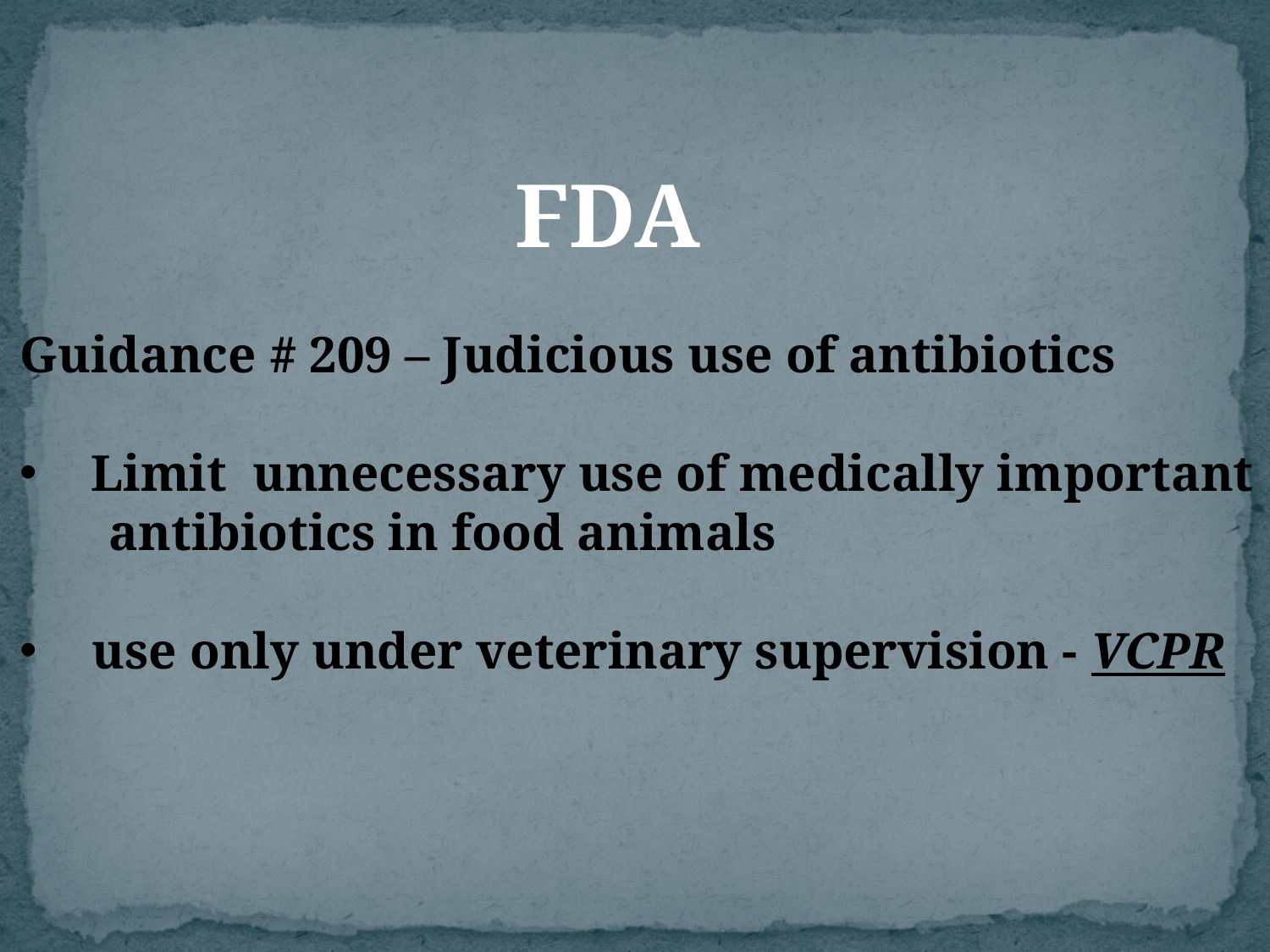

FDA
Guidance # 209 – Judicious use of antibiotics

Limit  unnecessary use of medically important
  antibiotics in food animals

 use only under veterinary supervision - VCPR